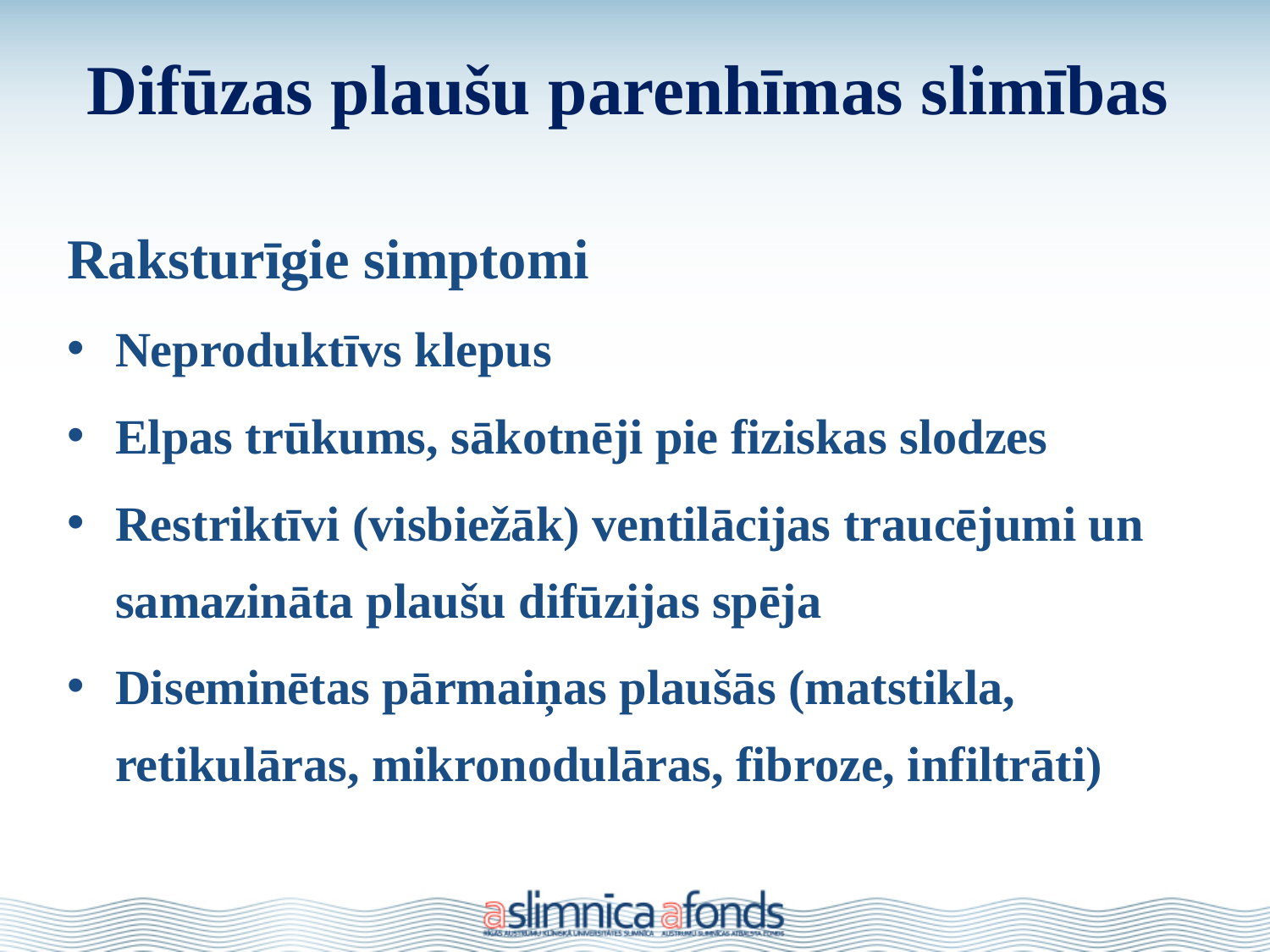

# Difūzas plaušu parenhīmas slimības
Raksturīgie simptomi
Neproduktīvs klepus
Elpas trūkums, sākotnēji pie fiziskas slodzes
Restriktīvi (visbiežāk) ventilācijas traucējumi un samazināta plaušu difūzijas spēja
Diseminētas pārmaiņas plaušās (matstikla, retikulāras, mikronodulāras, fibroze, infiltrāti)